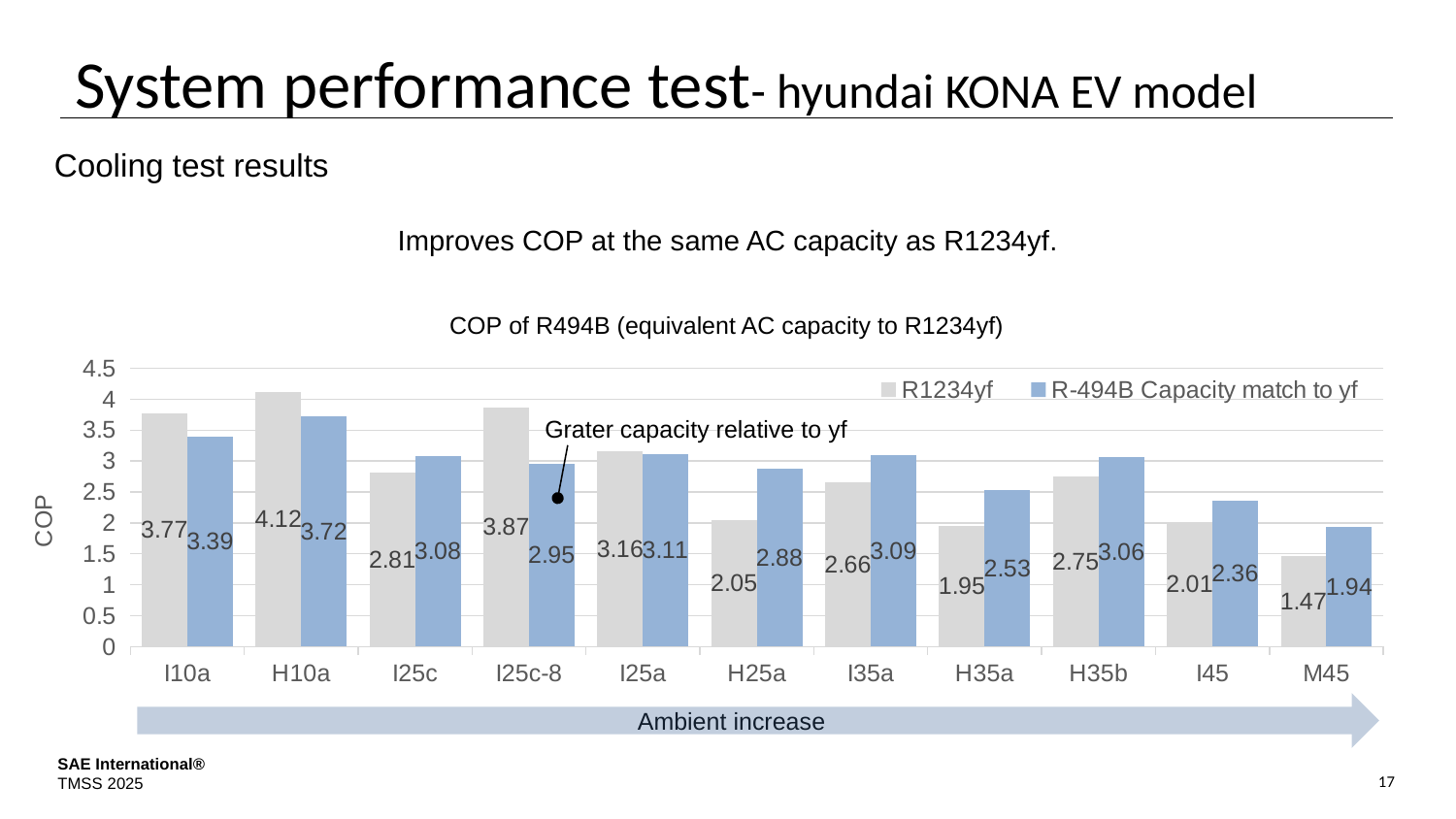

# System performance test- hyundai KONA EV model
Cooling test results
Improves COP at the same AC capacity as R1234yf.
COP of R494B (equivalent AC capacity to R1234yf)

### Chart

| Category | R1234yf | R-494B Capacity match to yf |
|---|---|---|
| I10a | 3.77 | 3.39 |
| H10a | 4.12 | 3.72 |
| I25c | 2.81 | 3.08 |
| I25c-8 | 3.87 | 2.95 |
| I25a | 3.16 | 3.11 |
| H25a | 2.05 | 2.88 |
| I35a | 2.66 | 3.09 |
| H35a | 1.95 | 2.53 |
| H35b | 2.75 | 3.06 |
| I45 | 2.01 | 2.36 |
| M45 | 1.47 | 1.94 |
Grater capacity relative to yf

Ambient increase